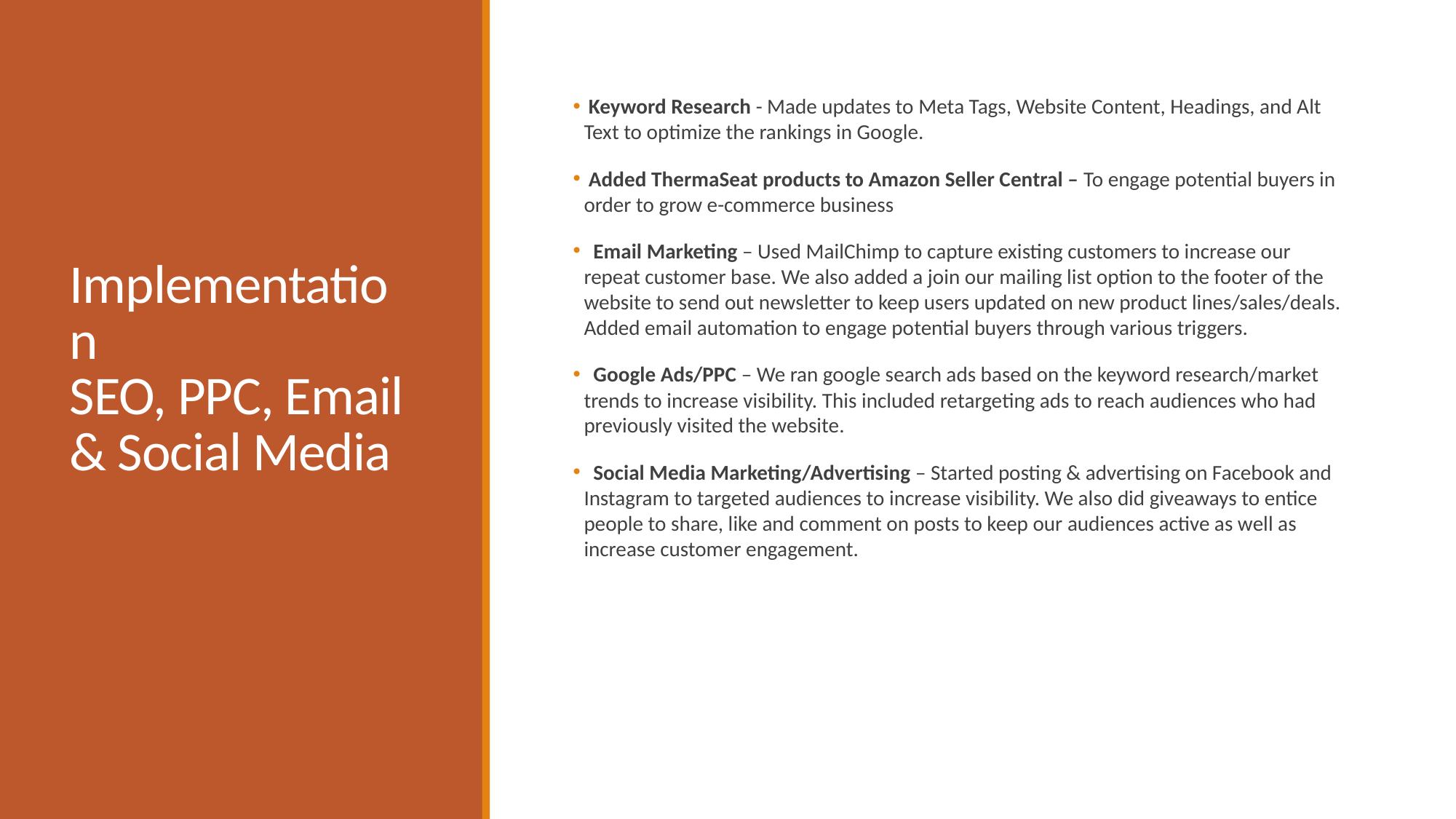

# Implementation SEO, PPC, Email & Social Media
 Keyword Research - Made updates to Meta Tags, Website Content, Headings, and Alt Text to optimize the rankings in Google.
 Added ThermaSeat products to Amazon Seller Central – To engage potential buyers in order to grow e-commerce business
  Email Marketing – Used MailChimp to capture existing customers to increase our repeat customer base. We also added a join our mailing list option to the footer of the website to send out newsletter to keep users updated on new product lines/sales/deals. Added email automation to engage potential buyers through various triggers.
  Google Ads/PPC – We ran google search ads based on the keyword research/market trends to increase visibility. This included retargeting ads to reach audiences who had previously visited the website.
  Social Media Marketing/Advertising – Started posting & advertising on Facebook and Instagram to targeted audiences to increase visibility. We also did giveaways to entice people to share, like and comment on posts to keep our audiences active as well as increase customer engagement.